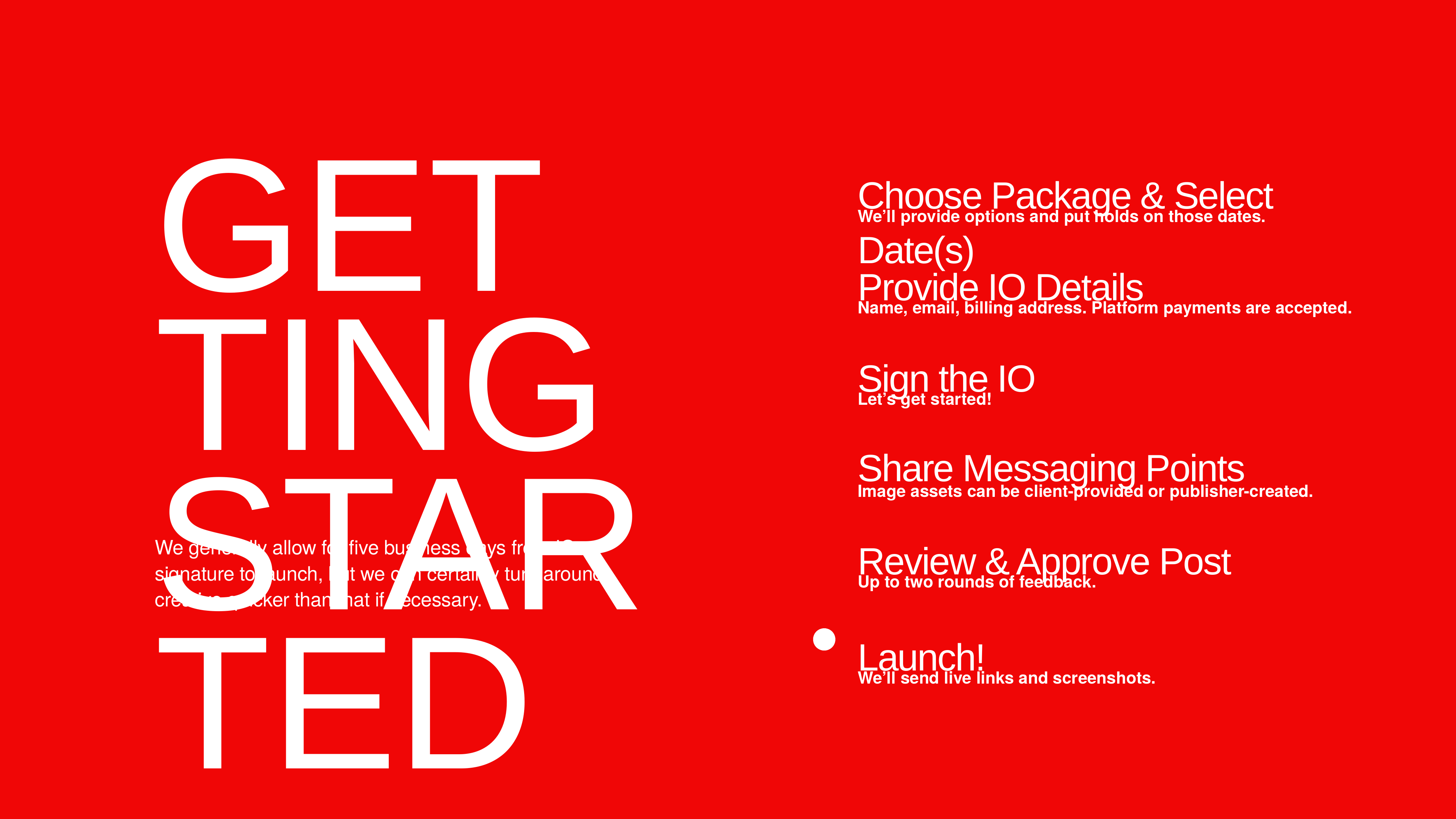

Choose Package & Select Date(s)
Getting STarted

We’ll provide options and put holds on those dates.
Provide IO Details

Name, email, billing address. Platform payments are accepted.
Sign the IO

Let’s get started!
Share Messaging Points

Image assets can be client-provided or publisher-created.
Review & Approve Post
We generally allow for five business days from IO signature to launch, but we can certainly turn around creative quicker than that if necessary.

Up to two rounds of feedback.
Launch!

We’ll send live links and screenshots.